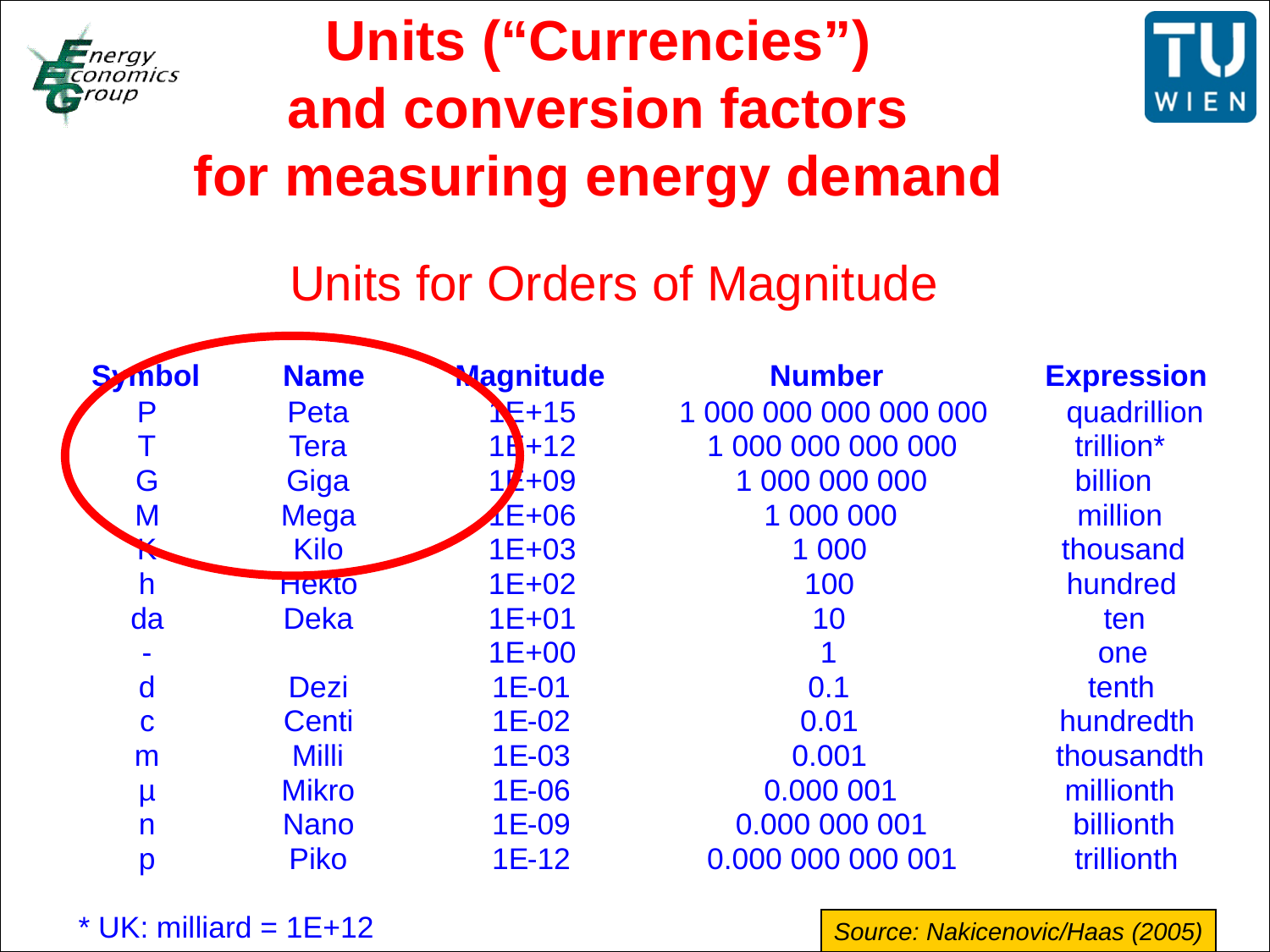

Units (“Currencies”)
and conversion factors
for measuring energy demand
Units for Orders of Magnitude

Symbol

Name

Magnitude

Number

Expression

P

Peta

1E+15

1 000 000 000 000 000

quadrillion

T

Tera

1E+12

1 000 000 000 000

trillion*

G

G
iga

1E+09

1 000 000 000

billion

M

Mega

1E+06

1 000 000

million

K

Kilo

1E+03

1 000

thousand

h

Hekto

1E+02

100

hundred

da

Deka

1E+01

10

ten

-

1E+00

1

one

d

Dezi

1E
-
01

0.1

tenth

c

Centi

1E
-
02

0.01

hundredth

m

Milli

1E
-
03

0.001

thousandth

µ

Mikro

1E
-
06

0.000 001

millionth

n

Nano

1E
-
09

0.000 000 001

billionth

p

Piko

1E
-
12

0.000 000 000 001

trillionth

* UK: milliard = 1E+12

Source: Nakicenovic/Haas (2005)